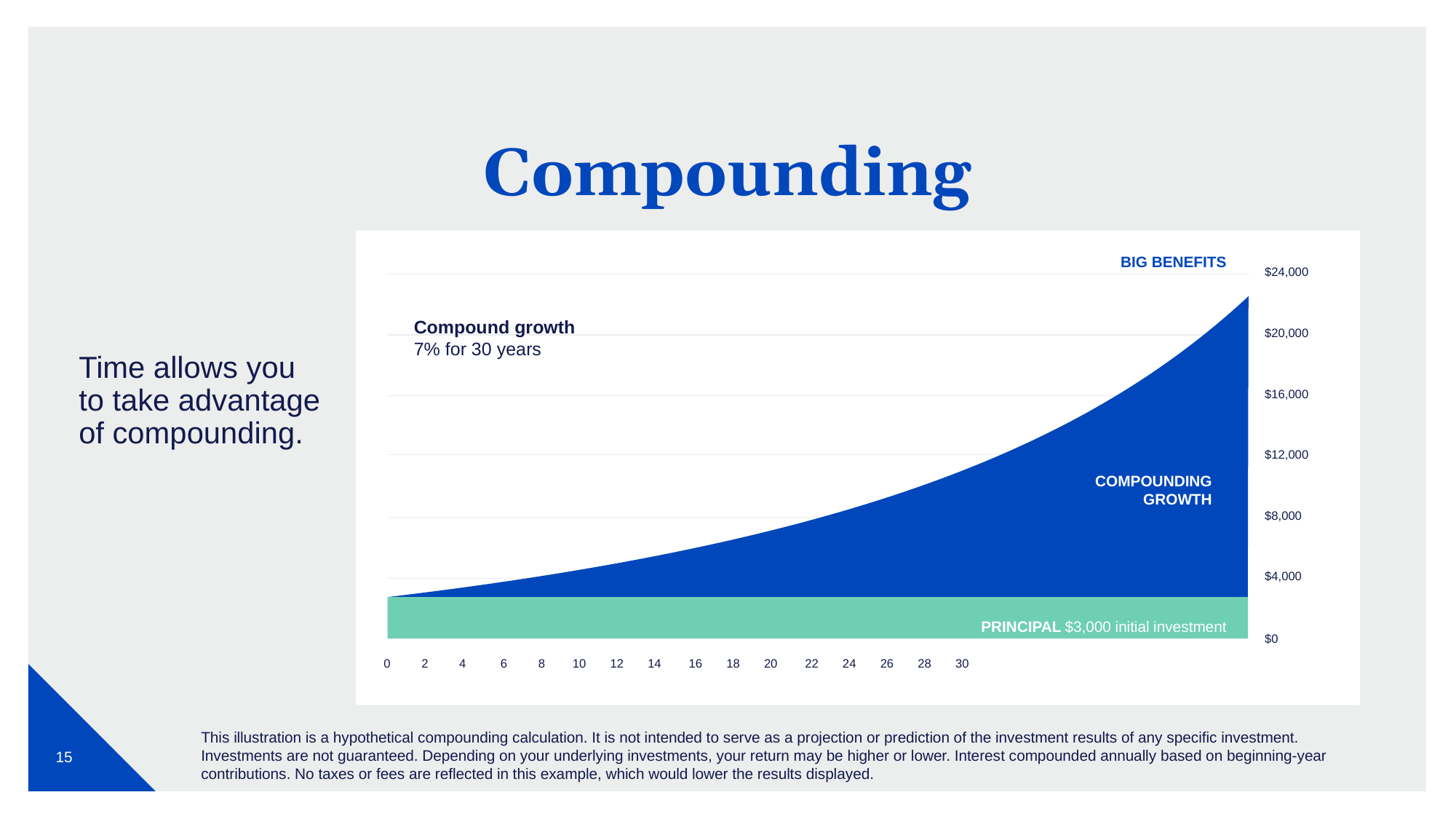

Compounding
BIG BENEFITS

$24,000
$20,000
$16,000
$12,000
$8,000
$4,000
$0
0         2         4          6         8        10       12       14        16       18       20        22       24       26       28       30
Compound growth
7% for 30 years

COMPOUNDING GROWTH

PRINCIPAL $3,000 initial investment

Time allows you
to take advantage
of compounding.
This illustration is a hypothetical compounding calculation. It is not intended to serve as a projection or prediction of the investment results of any specific investment. Investments are not guaranteed. Depending on your underlying investments, your return may be higher or lower. Interest compounded annually based on beginning-year contributions. No taxes or fees are reflected in this example, which would lower the results displayed.